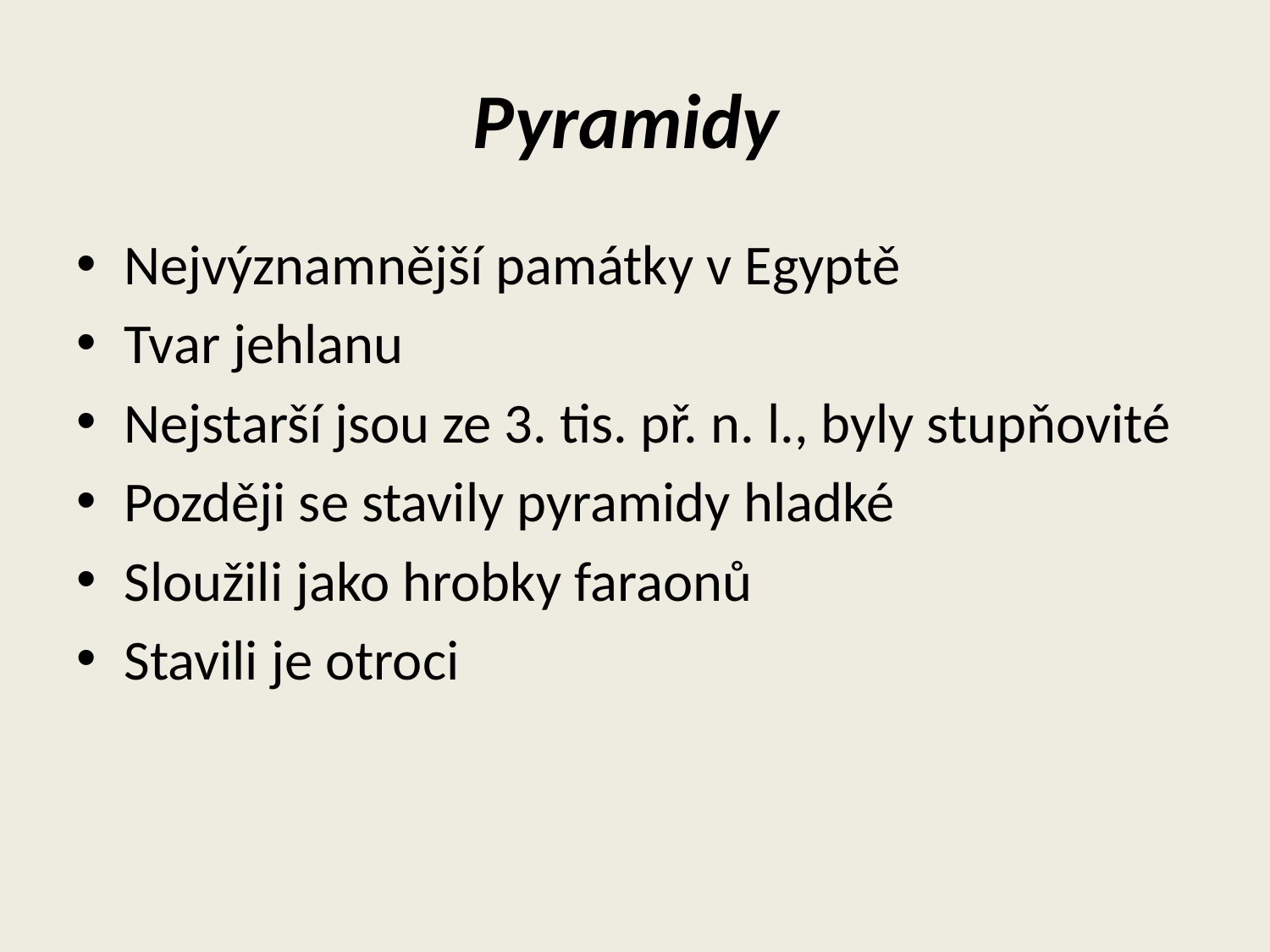

# Pyramidy
Nejvýznamnější památky v Egyptě
Tvar jehlanu
Nejstarší jsou ze 3. tis. př. n. l., byly stupňovité
Později se stavily pyramidy hladké
Sloužili jako hrobky faraonů
Stavili je otroci